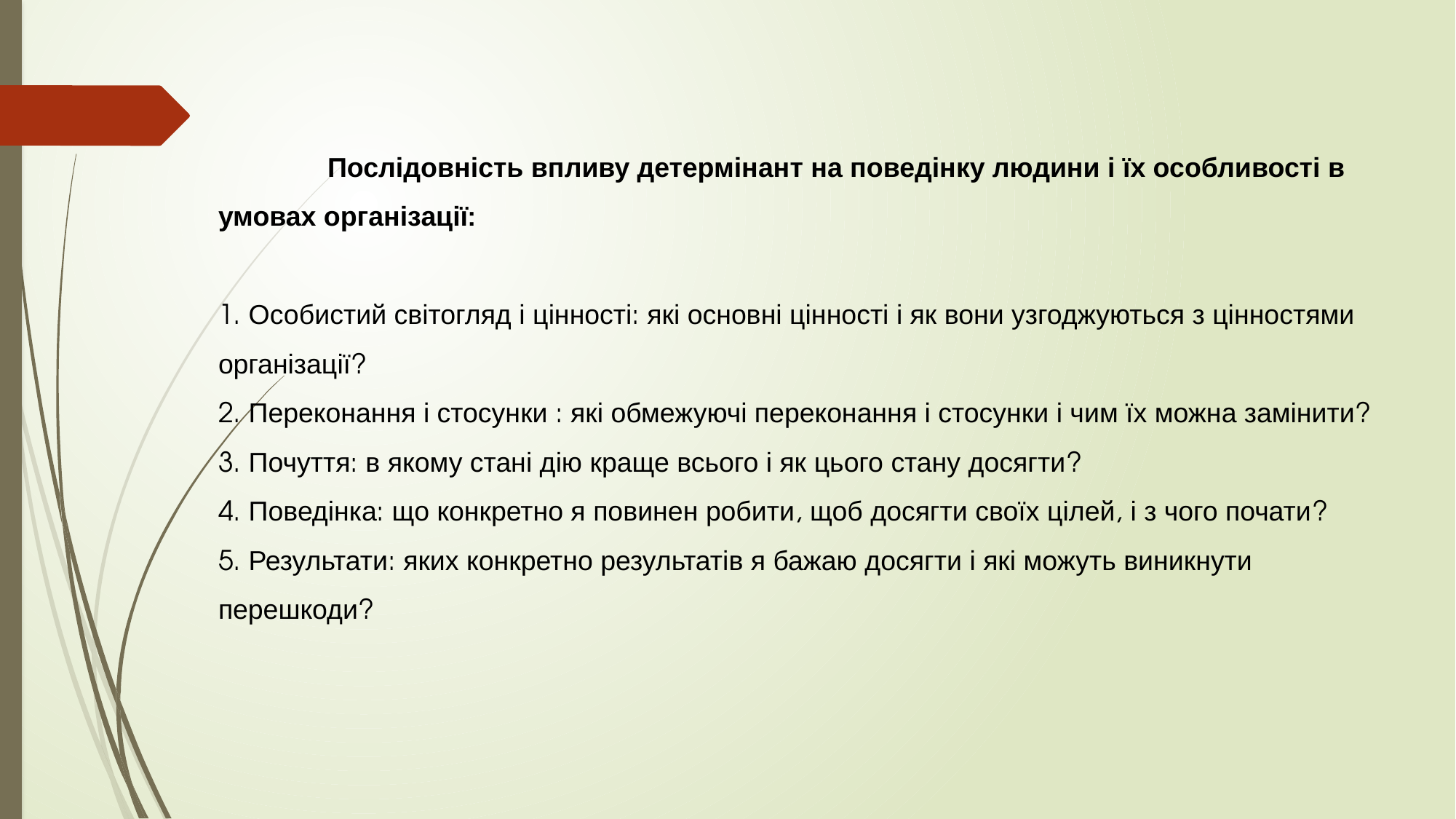

Послідовність впливу детермінант на поведінку людини і їх особливості в умовах організації:

1. Особистий світогляд і цінності: які основні цінності і як вони узгоджуються з цінностями організації?
2. Переконання і стосунки : які обмежуючі переконання і стосунки і чим їх можна замінити?
3. Почуття: в якому стані дію краще всього і як цього стану досягти?
4. Поведінка: що конкретно я повинен робити, щоб досягти своїх цілей, і з чого почати?
5. Результати: яких конкретно результатів я бажаю досягти і які можуть виникнути перешкоди?